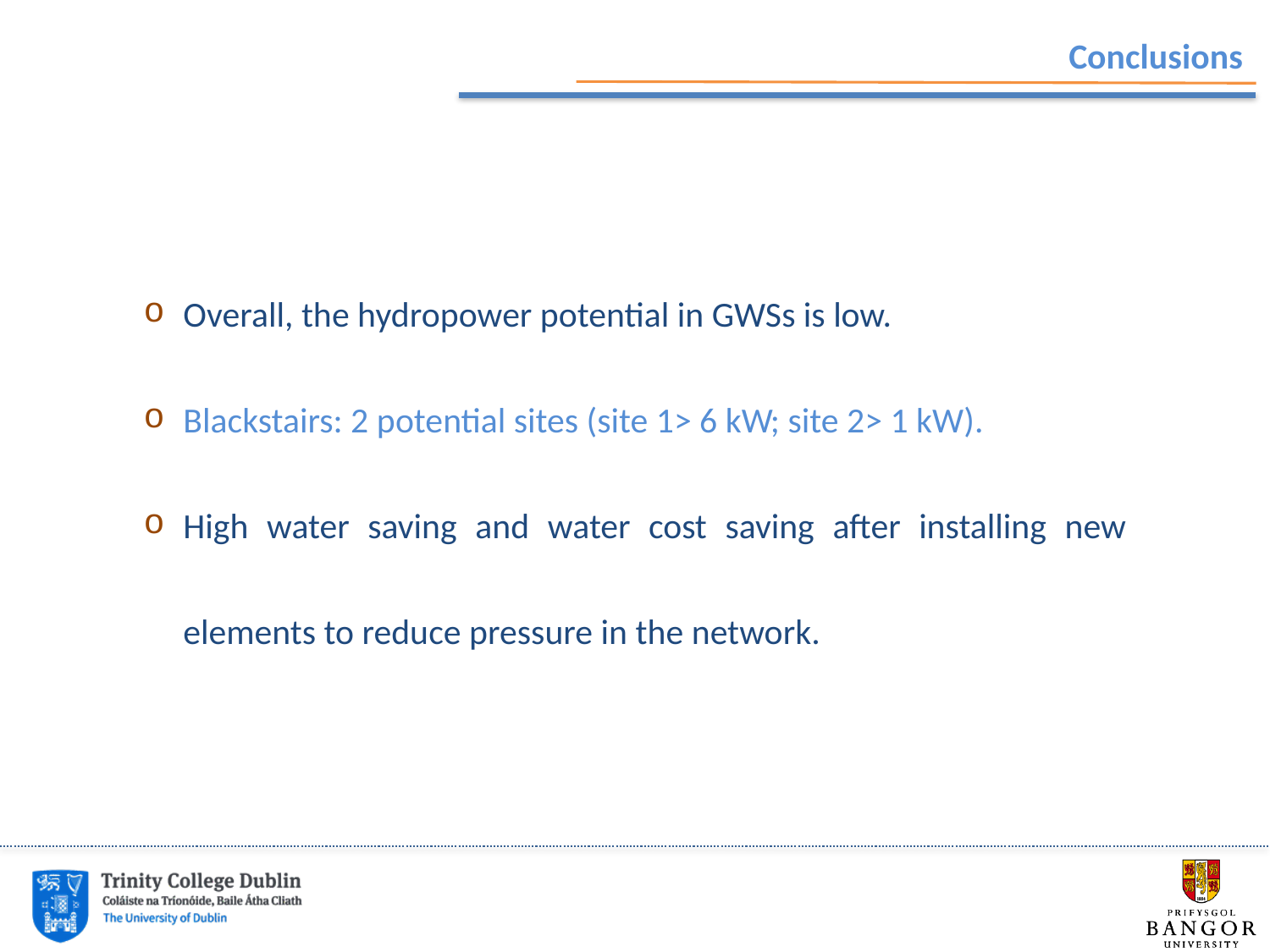

Conclusions
Overall, the hydropower potential in GWSs is low.
Blackstairs: 2 potential sites (site 1> 6 kW; site 2> 1 kW).
High water saving and water cost saving after installing new elements to reduce pressure in the network.